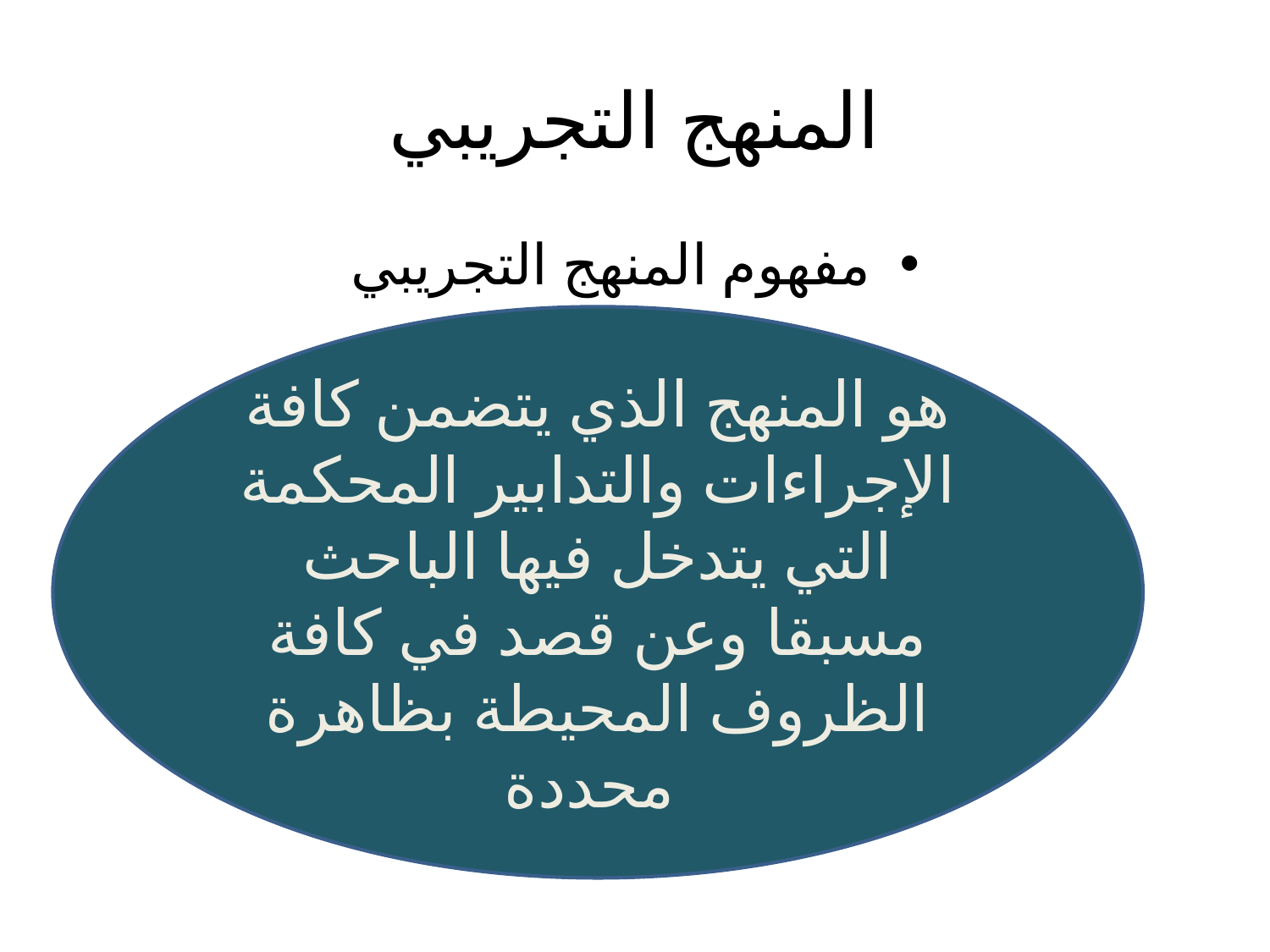

# المنهج التجريبي
مفهوم المنهج التجريبي
هو المنهج الذي يتضمن كافة الإجراءات والتدابير المحكمة التي يتدخل فيها الباحث مسبقا وعن قصد في كافة الظروف المحيطة بظاهرة محددة